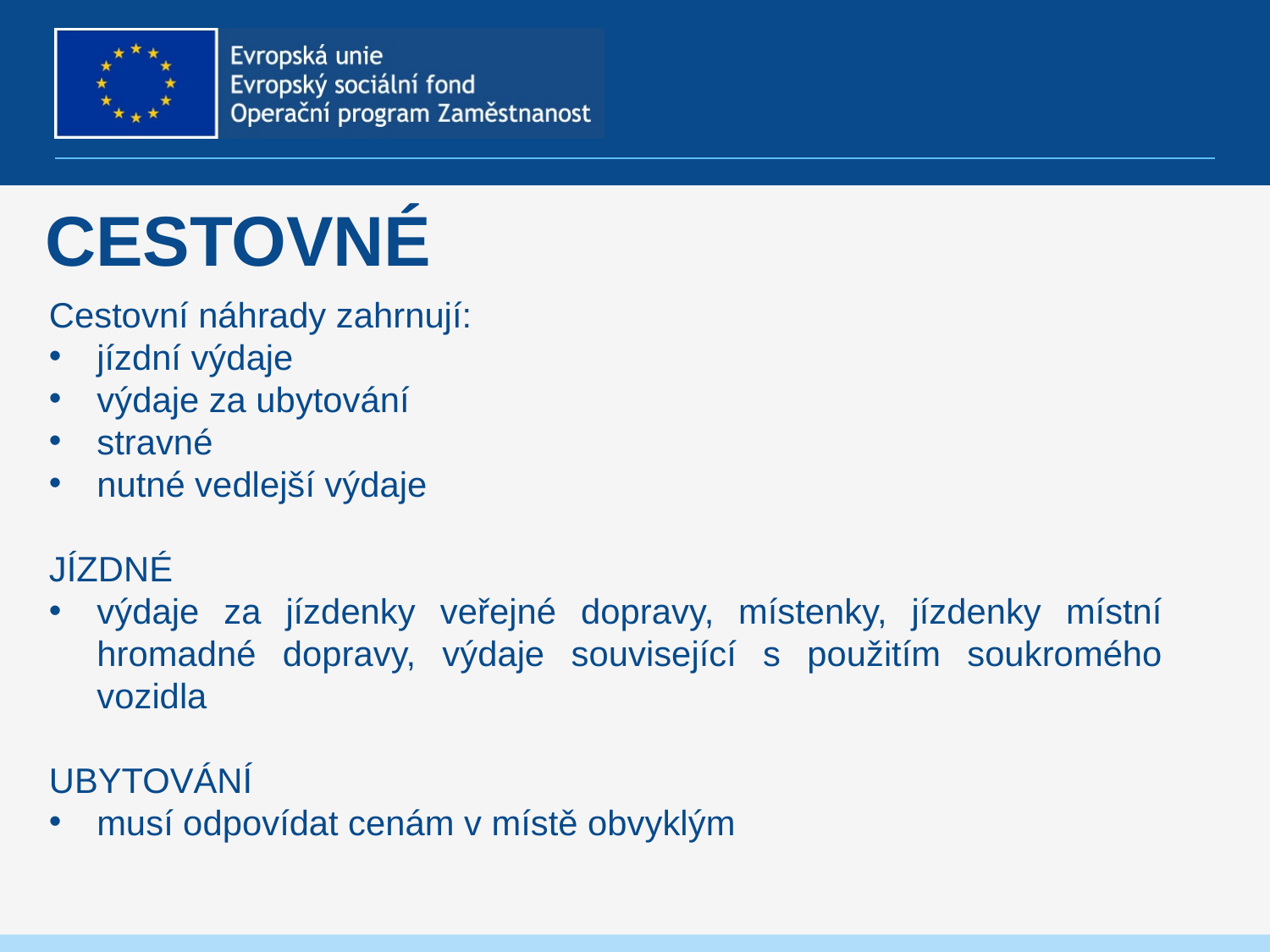

# cestovné
Cestovní náhrady zahrnují:
jízdní výdaje
výdaje za ubytování
stravné
nutné vedlejší výdaje

JÍZDNÉ
výdaje za jízdenky veřejné dopravy, místenky, jízdenky místní hromadné dopravy, výdaje související s použitím soukromého vozidla

UBYTOVÁNÍ
musí odpovídat cenám v místě obvyklým